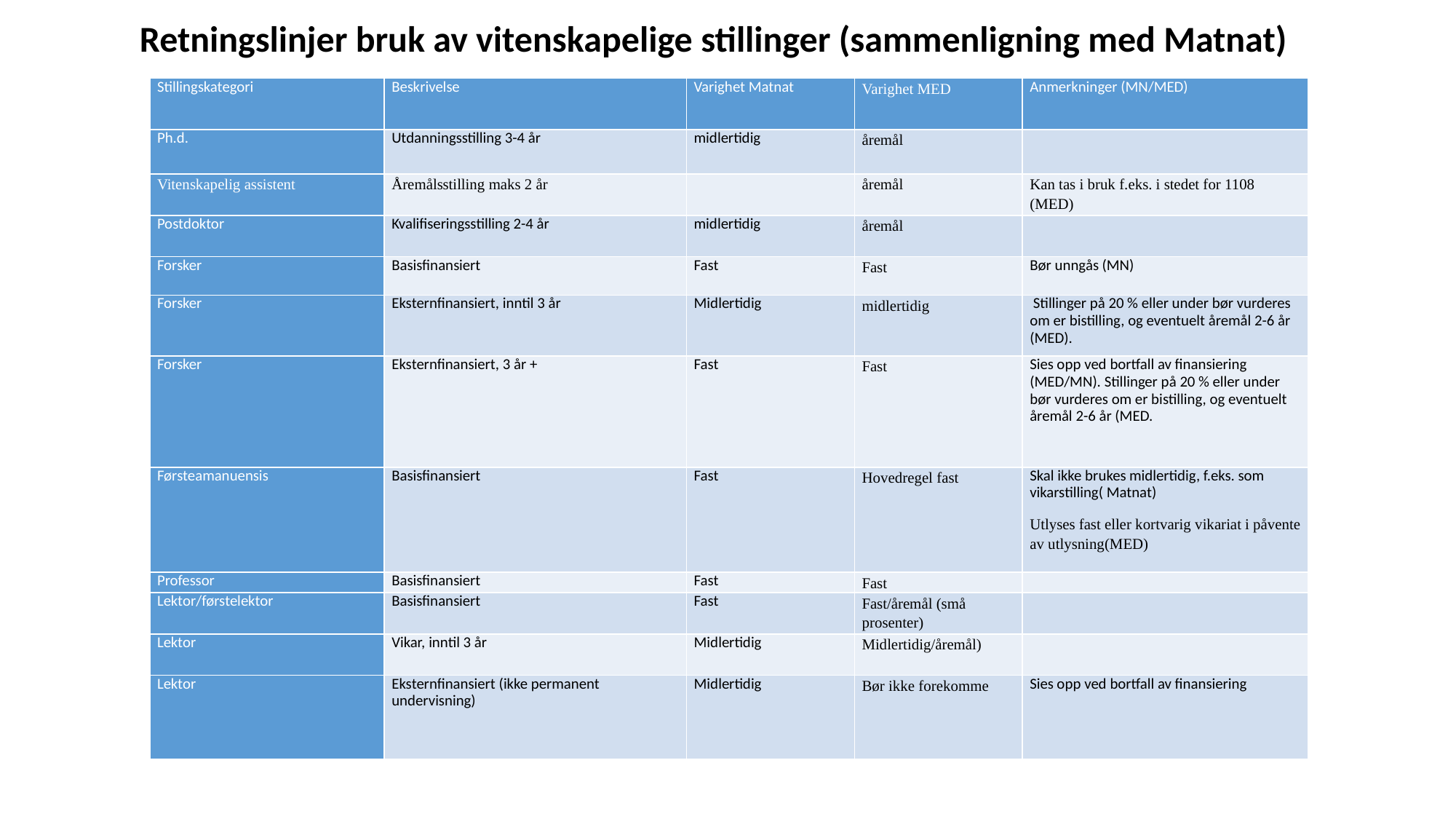

Retningslinjer bruk av vitenskapelige stillinger (sammenligning med Matnat)

| Stillingskategori | Beskrivelse | Varighet Matnat | Varighet MED | Anmerkninger (MN/MED) |
| --- | --- | --- | --- | --- |
| Ph.d. | Utdanningsstilling 3-4 år | midlertidig | åremål |  |
| Vitenskapelig assistent | Åremålsstilling maks 2 år |  | åremål | Kan tas i bruk f.eks. i stedet for 1108 (MED) |
| Postdoktor | Kvalifiseringsstilling 2-4 år | midlertidig | åremål |  |
| Forsker | Basisfinansiert | Fast | Fast | Bør unngås (MN) |
| Forsker | Eksternfinansiert, inntil 3 år | Midlertidig | midlertidig | Stillinger på 20 % eller under bør vurderes om er bistilling, og eventuelt åremål 2-6 år (MED). |
| Forsker | Eksternfinansiert, 3 år + | Fast | Fast | Sies opp ved bortfall av finansiering (MED/MN). Stillinger på 20 % eller under bør vurderes om er bistilling, og eventuelt åremål 2-6 år (MED. |
| Førsteamanuensis | Basisfinansiert | Fast | Hovedregel fast | Skal ikke brukes midlertidig, f.eks. som vikarstilling( Matnat) Utlyses fast eller kortvarig vikariat i påvente av utlysning(MED) |
| Professor | Basisfinansiert | Fast | Fast |  |
| Lektor/førstelektor | Basisfinansiert | Fast | Fast/åremål (små prosenter) |  |
| Lektor | Vikar, inntil 3 år | Midlertidig | Midlertidig/åremål) |  |
| Lektor | Eksternfinansiert (ikke permanent undervisning) | Midlertidig | Bør ikke forekomme | Sies opp ved bortfall av finansiering |